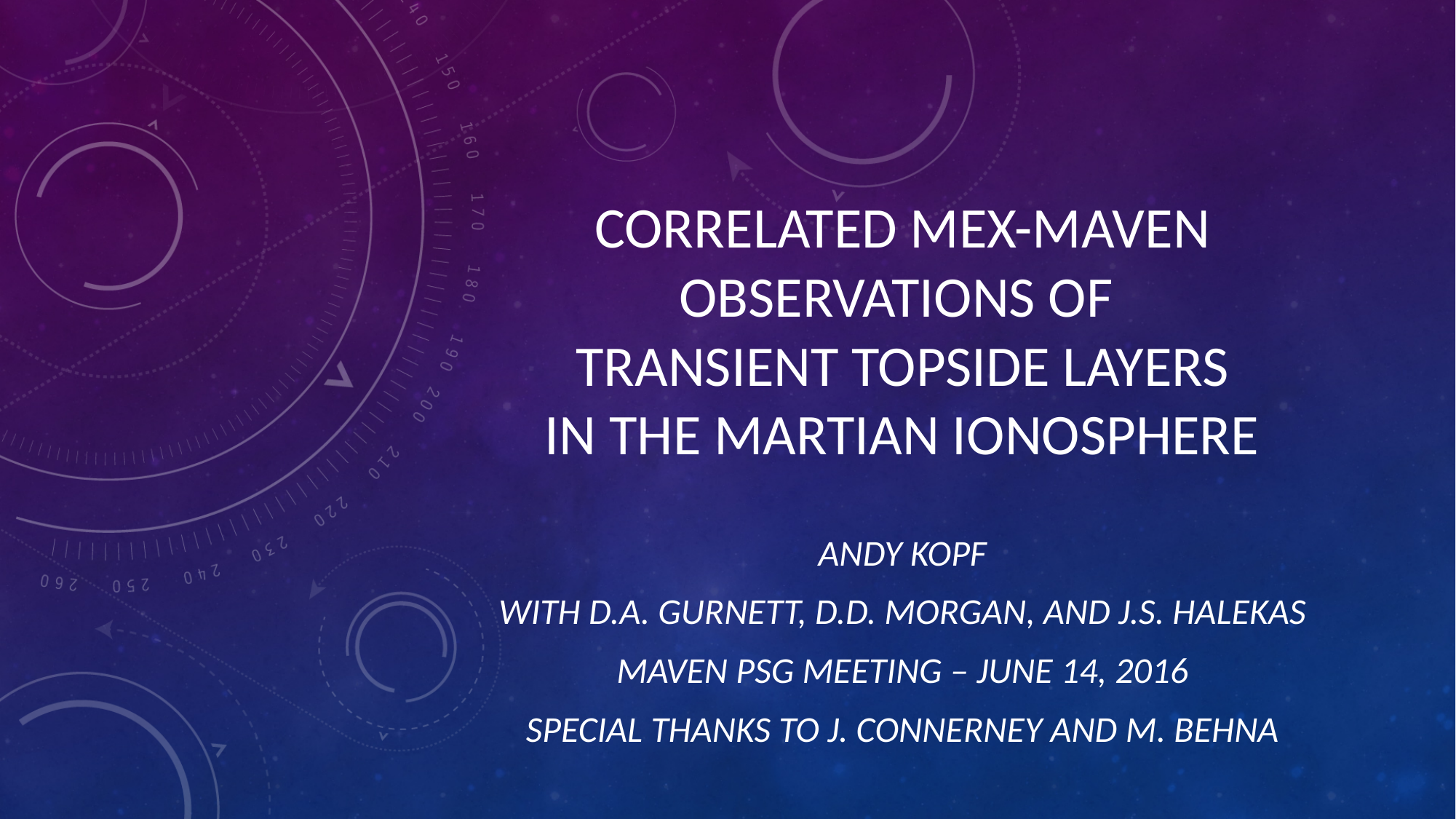

# Correlated mex-maven observations of transient topside layers in the martian ionosphere
Andy Kopf
With D.A. Gurnett, D.D. Morgan, and J.S. Halekas
Maven psg meeting – June 14, 2016
Special Thanks to J. Connerney and M. Behna